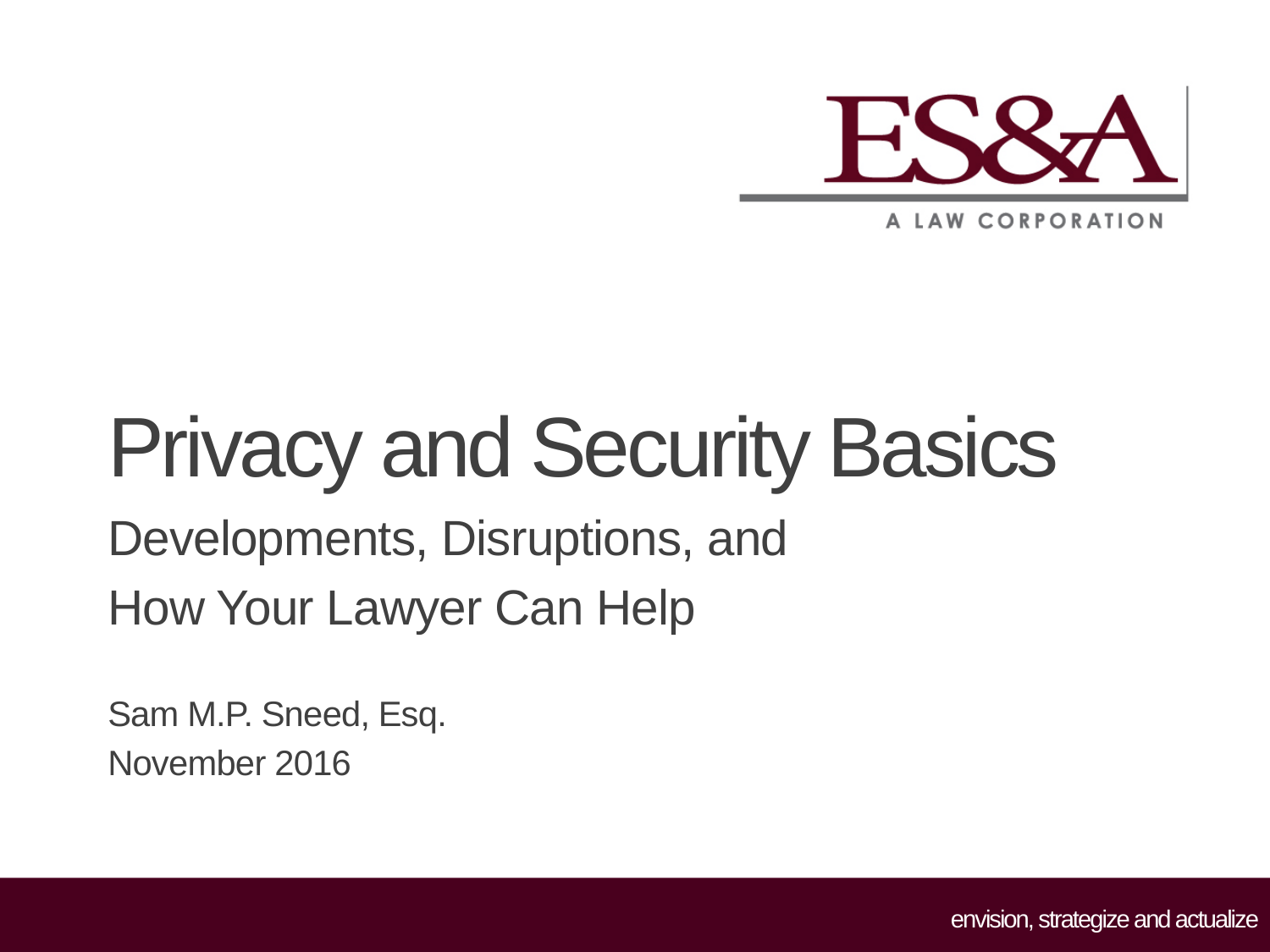

# Privacy and Security Basics
Developments, Disruptions, and
How Your Lawyer Can Help

Sam M.P. Sneed, Esq.
November 2016